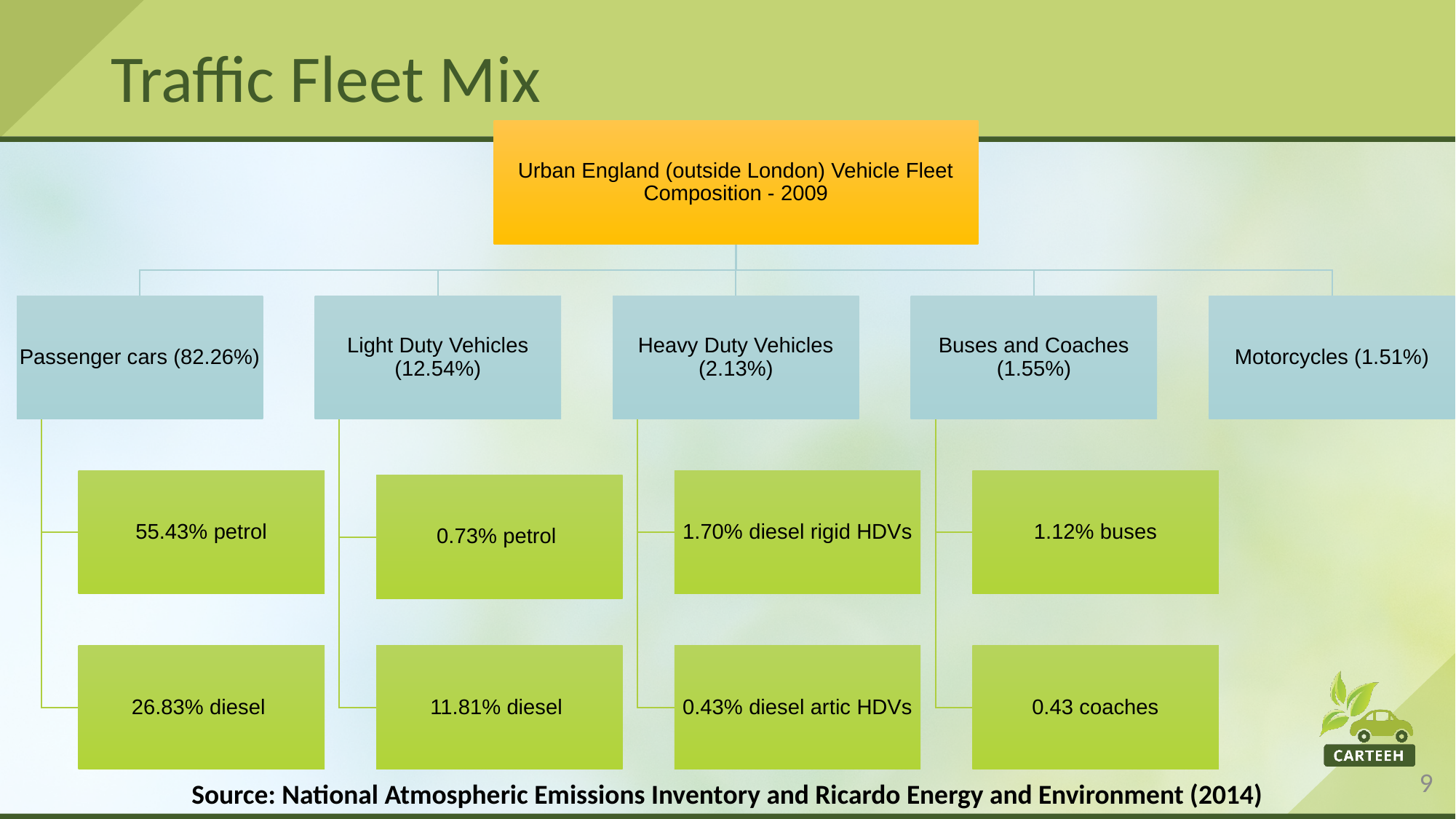

# Traffic Fleet Mix
Urban England (outside London) Vehicle Fleet Composition - 2009
Passenger cars (82.26%)
55.43% petrol
26.83% diesel
Light Duty Vehicles (12.54%)
0.73% petrol
11.81% diesel
Heavy Duty Vehicles (2.13%)
1.70% diesel rigid HDVs
0.43% diesel artic HDVs
Buses and Coaches (1.55%)
1.12% buses
0.43 coaches
Motorcycles (1.51%)
Source: National Atmospheric Emissions Inventory and Ricardo Energy and Environment (2014)